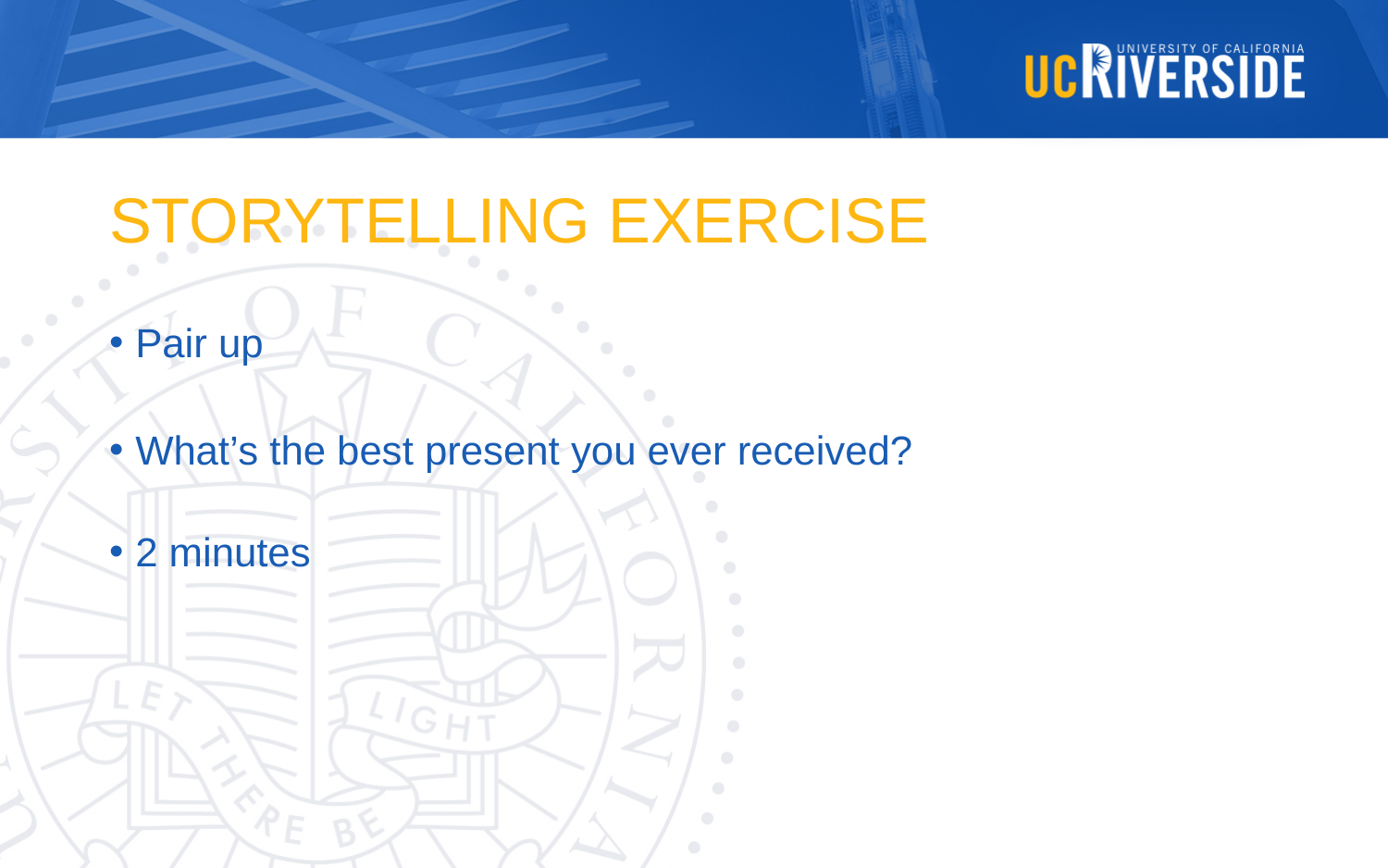

# STORYTELLING EXERCISE
Pair up
What’s the best present you ever received?
2 minutes